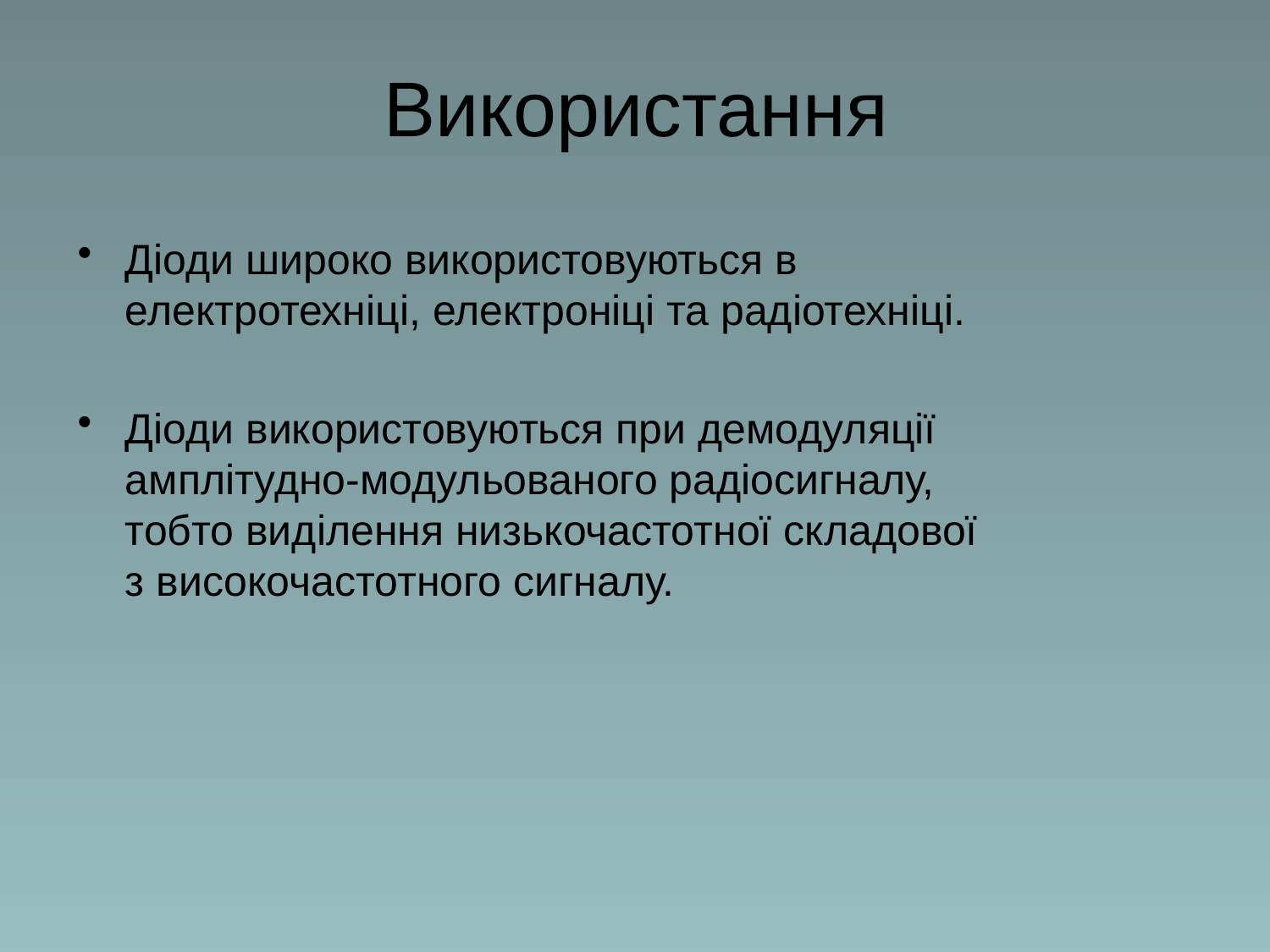

# Використання
Діоди широко використовуються в електротехніці, електроніці та радіотехніці.

Діоди використовуються при демодуляції амплітудно-модульованого радіосигналу, тобто виділення низькочастотної складової з високочастотного сигналу.